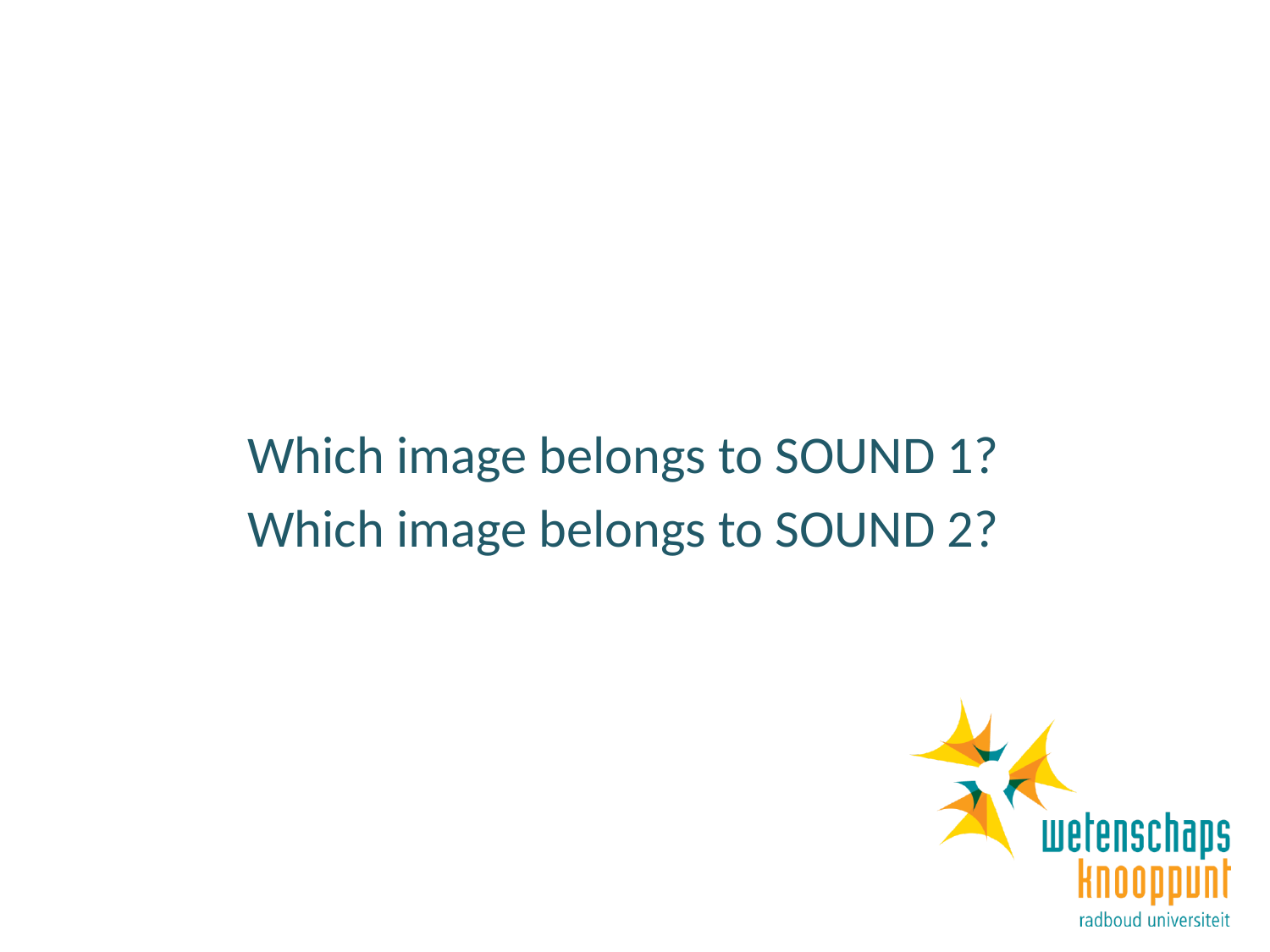

Which image belongs to SOUND 1?
Which image belongs to SOUND 2?